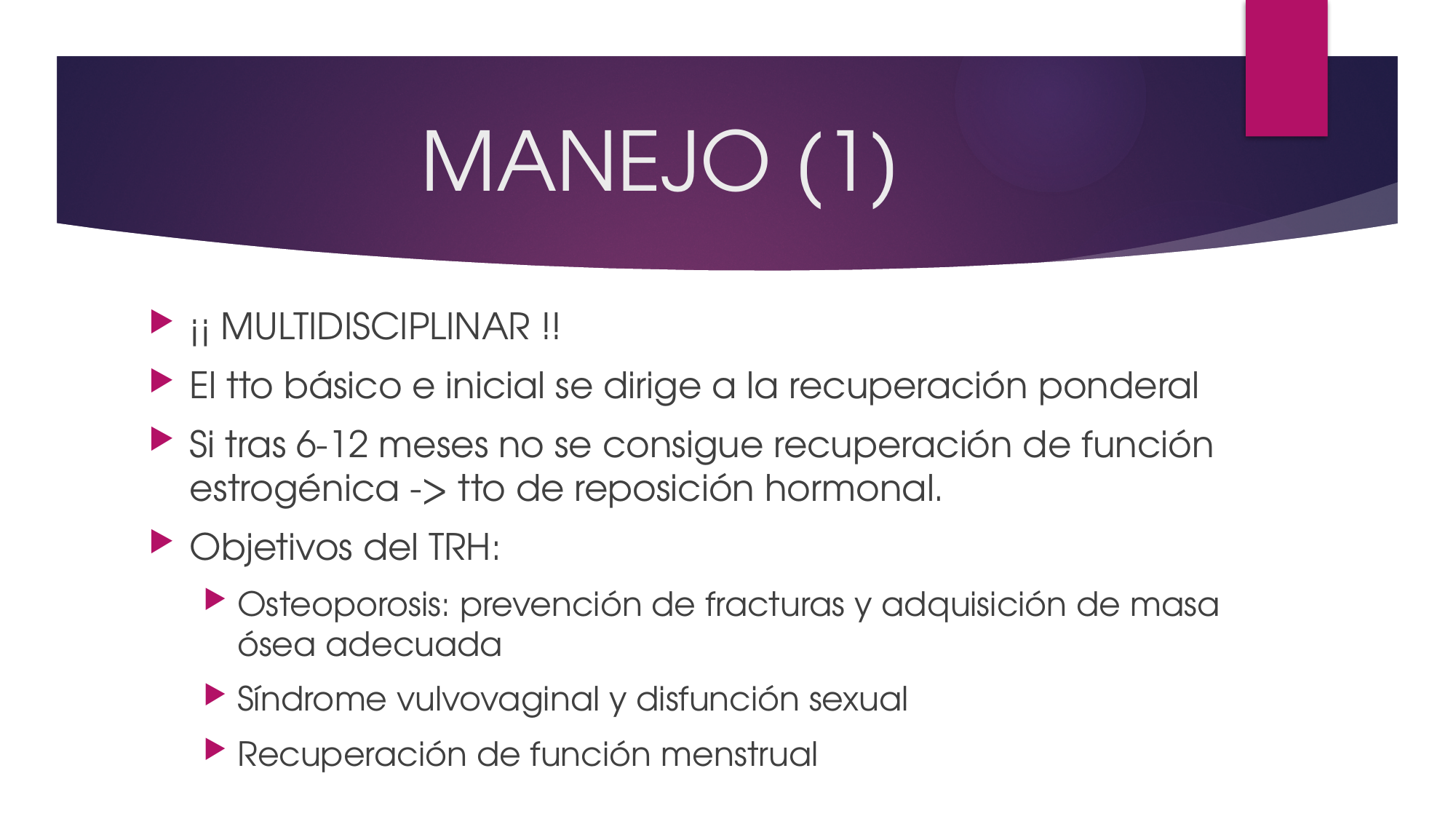

# MANEJO (1)
¡¡ MULTIDISCIPLINAR !!
El tto básico e inicial se dirige a la recuperación ponderal
Si tras 6-12 meses no se consigue recuperación de función estrogénica -> tto de reposición hormonal.
Objetivos del TRH:
Osteoporosis: prevención de fracturas y adquisición de masa ósea adecuada
Síndrome vulvovaginal y disfunción sexual
Recuperación de función menstrual